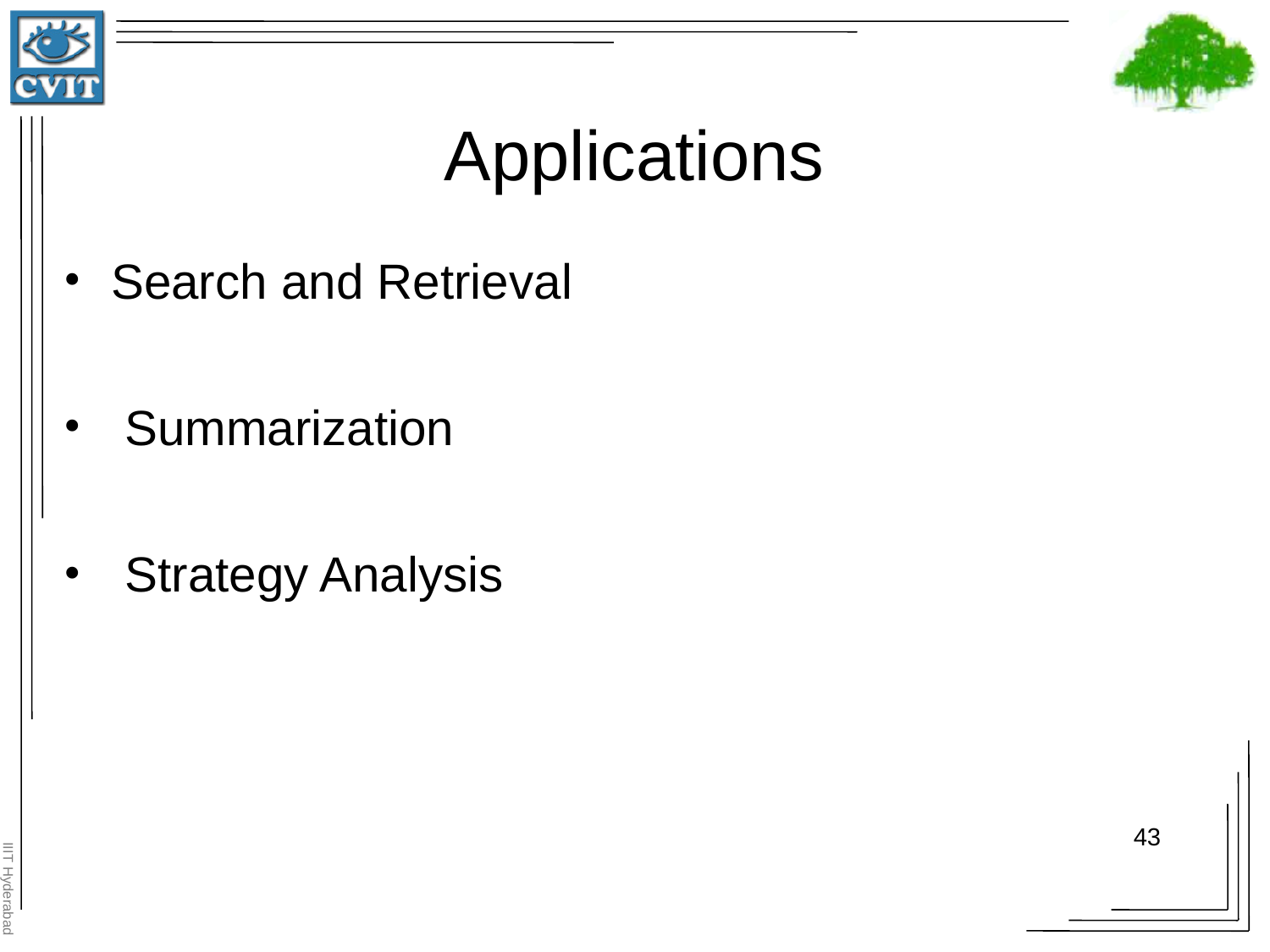

43
# Applications
Search and Retrieval

 Summarization

 Strategy Analysis